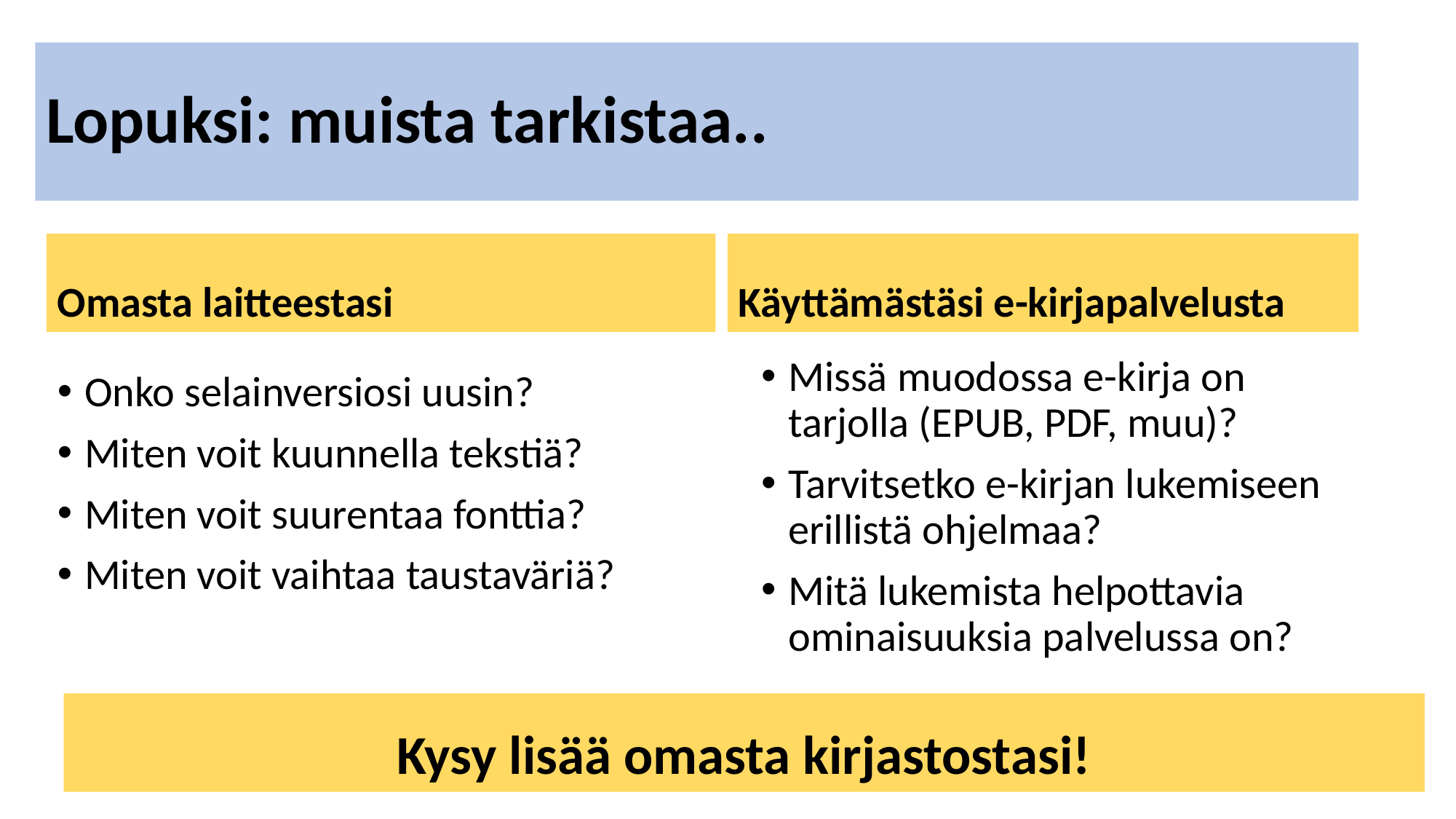

# Lopuksi: muista tarkistaa..
Omasta laitteestasi
Käyttämästäsi e-kirjapalvelusta
Missä muodossa e-kirja on tarjolla (EPUB, PDF, muu)?
Tarvitsetko e-kirjan lukemiseen erillistä ohjelmaa?
Mitä lukemista helpottavia ominaisuuksia palvelussa on?
Onko selainversiosi uusin?
Miten voit kuunnella tekstiä?
Miten voit suurentaa fonttia?
Miten voit vaihtaa taustaväriä?
Kysy lisää omasta kirjastostasi!